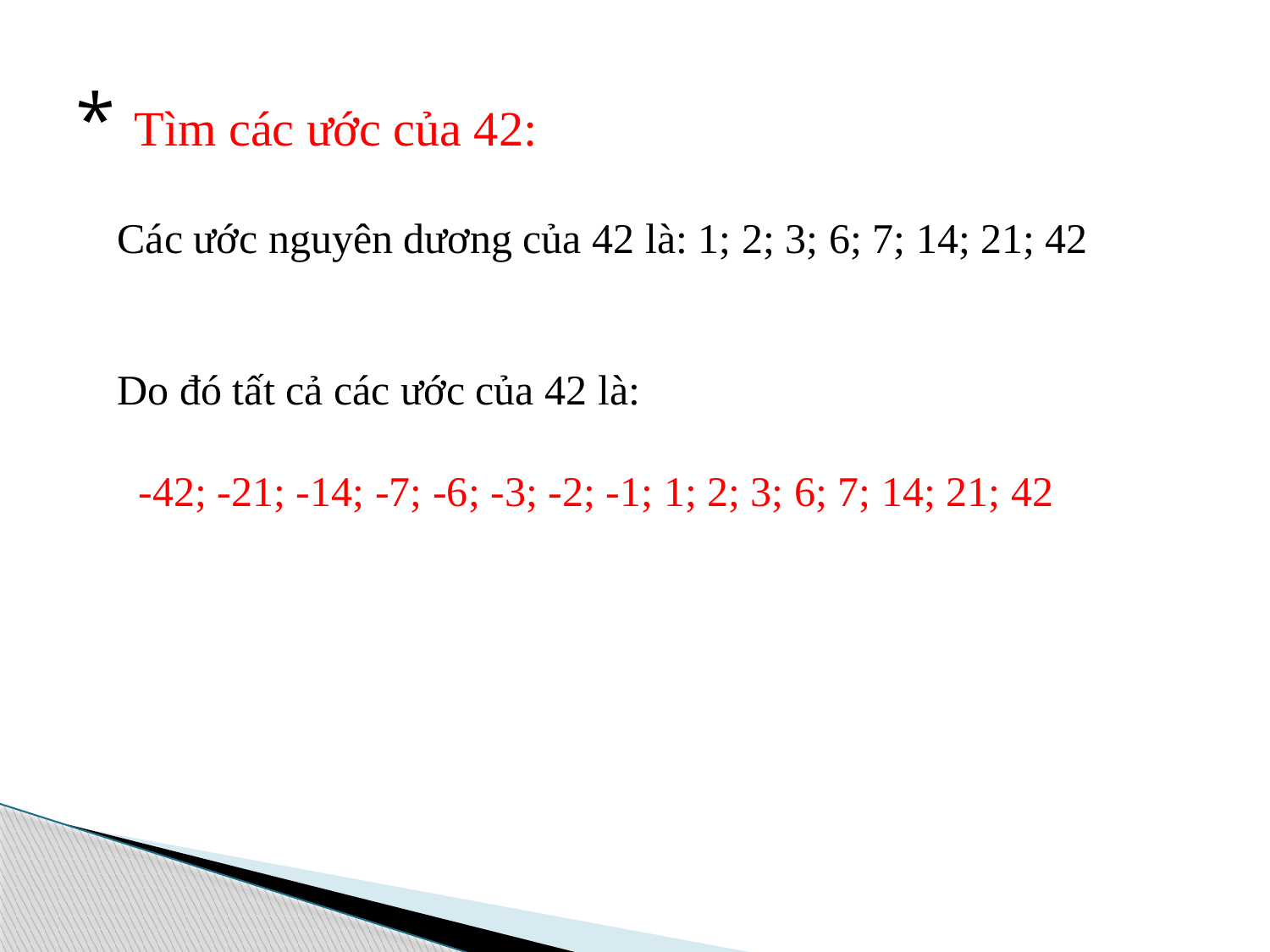

# * Tìm các ước của 42:
Các ước nguyên dương của 42 là: 1; 2; 3; 6; 7; 14; 21; 42

Do đó tất cả các ước của 42 là:

  -42; -21; -14; -7; -6; -3; -2; -1; 1; 2; 3; 6; 7; 14; 21; 42